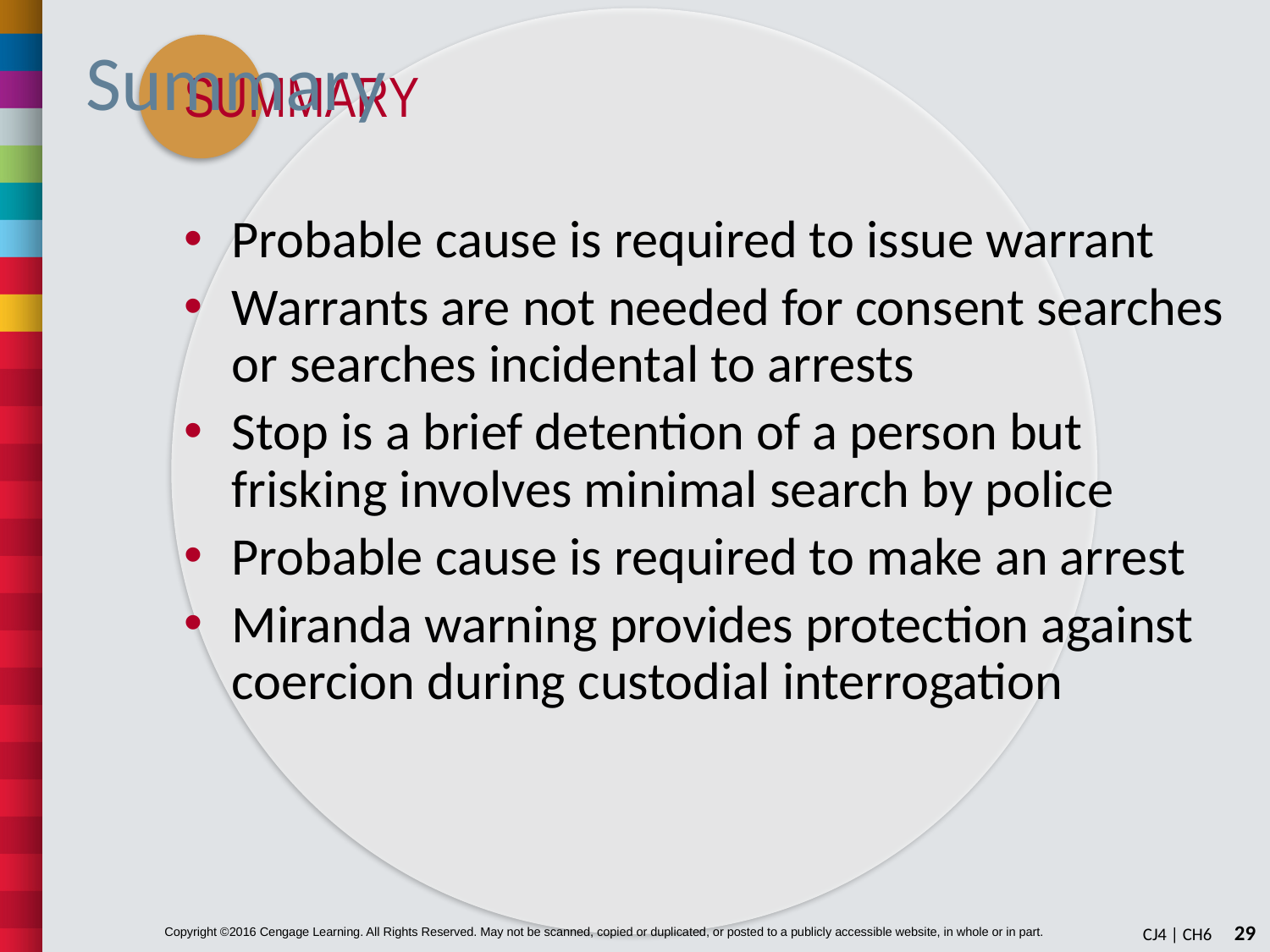

# Summary
Probable cause is required to issue warrant
Warrants are not needed for consent searches or searches incidental to arrests
Stop is a brief detention of a person but frisking involves minimal search by police
Probable cause is required to make an arrest
Miranda warning provides protection against coercion during custodial interrogation